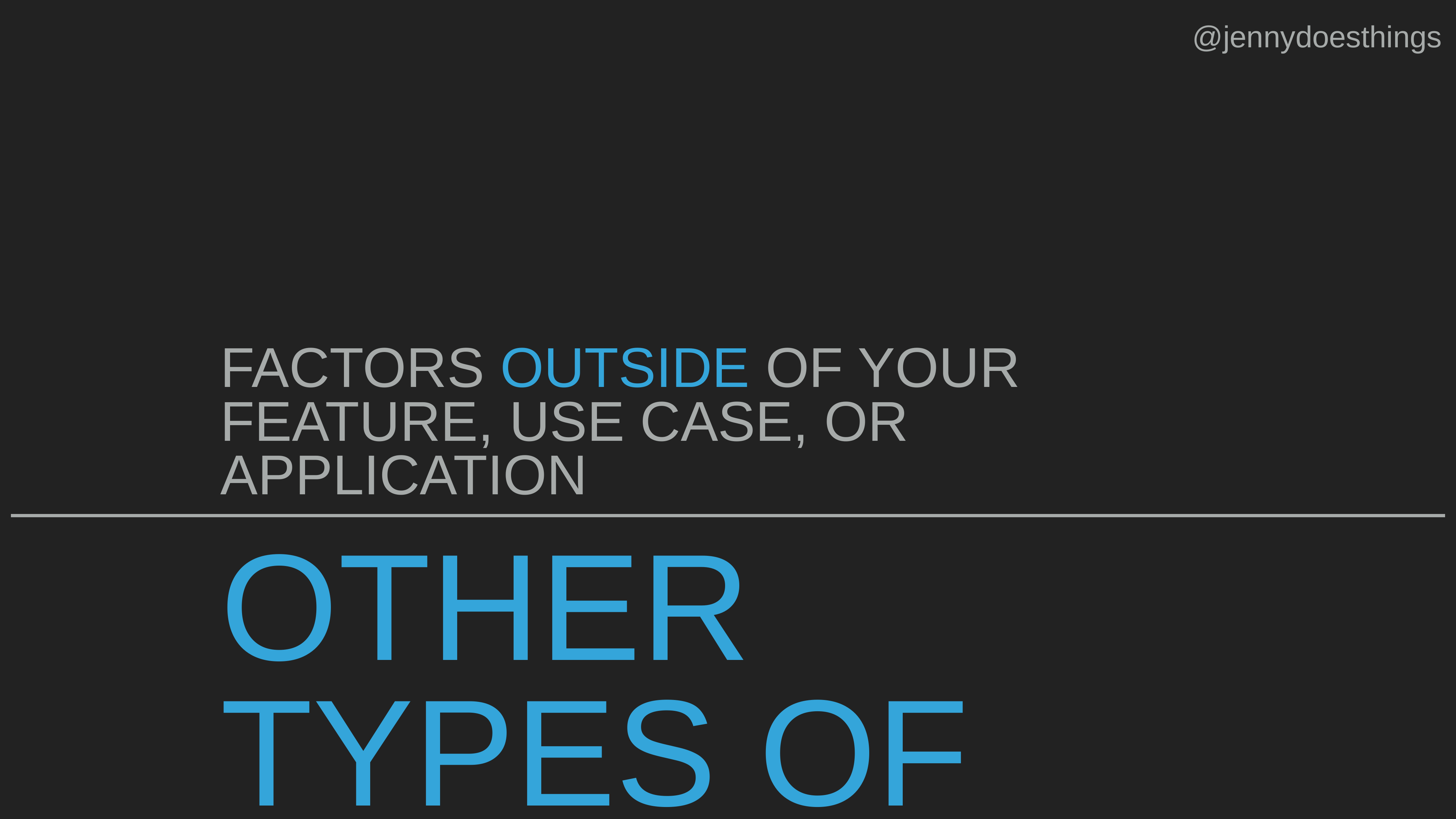

@jennydoesthings
FACTORS OUTSIDE OF YOUR FEATURE, USE CASE, OR APPLICATION
OTHER TYPES OF RISK